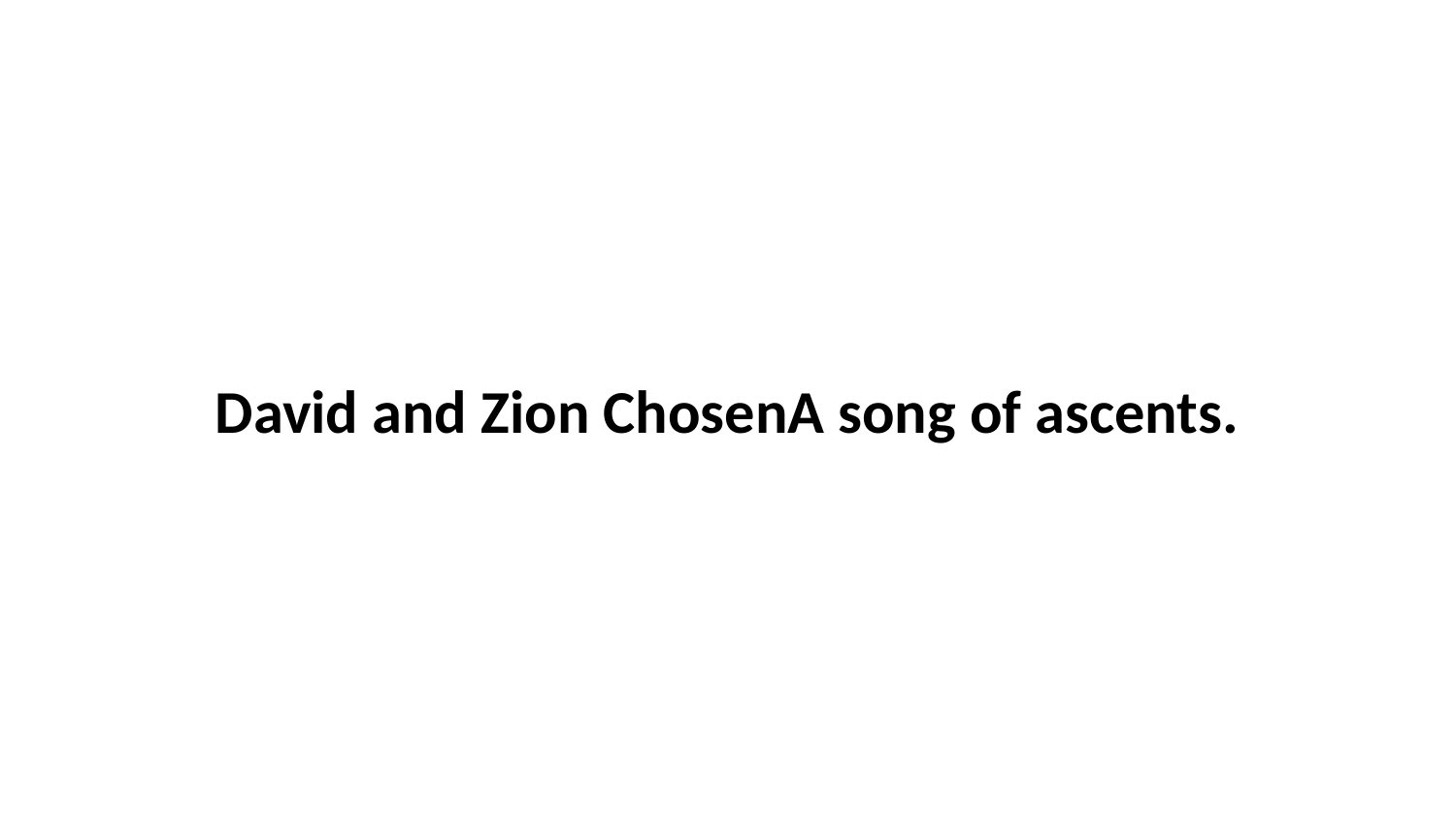

David and Zion ChosenA song of ascents.